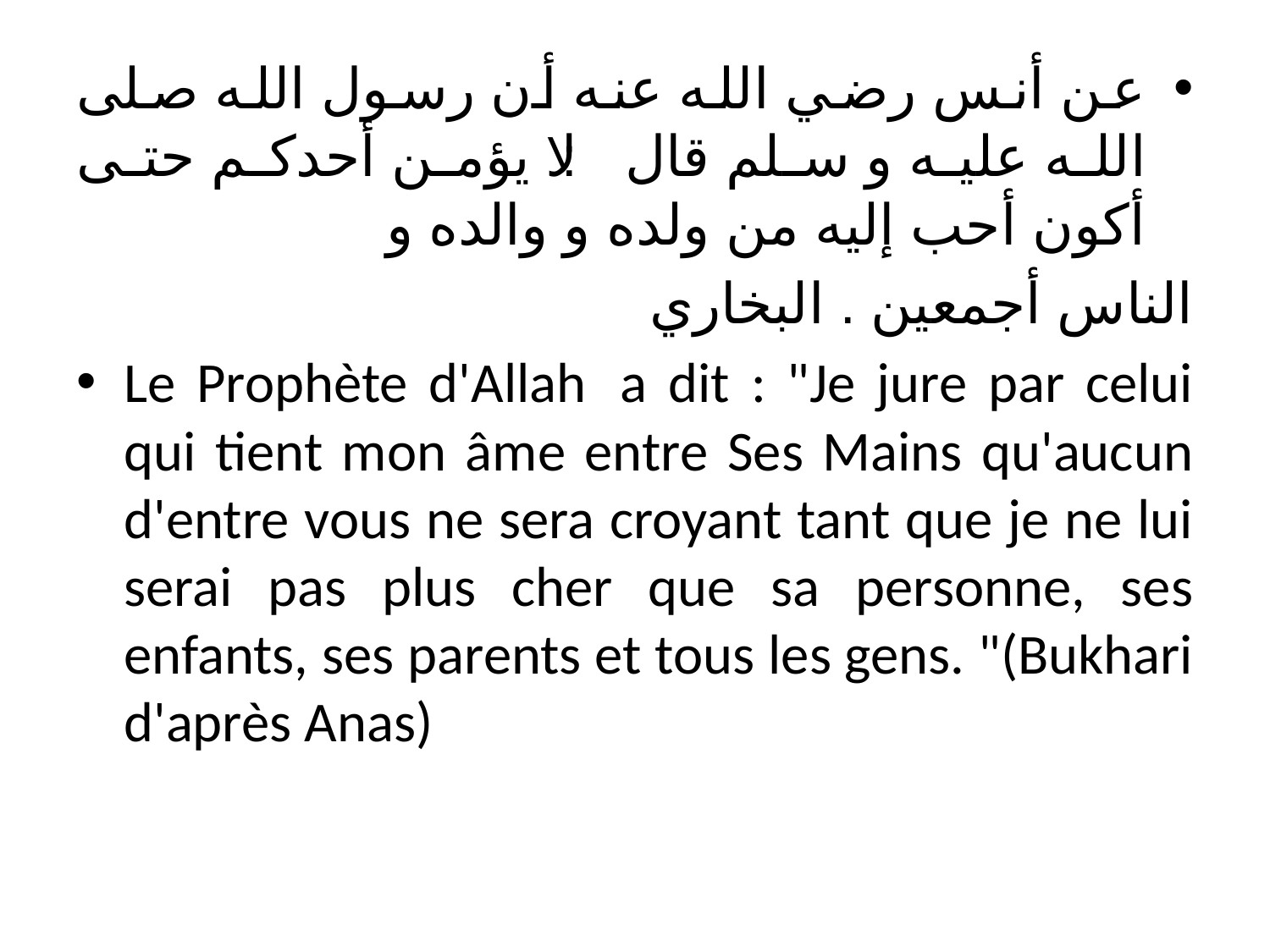

عن أنس رضي الله عنه أن رسول الله صلى الله عليه و سلم قال : لا يؤمن أحدكم حتى أكون أحب إليه من ولده و والده و
الناس أجمعين . البخاري
Le Prophète d'Allah  a dit : "Je jure par celui qui tient mon âme entre Ses Mains qu'aucun d'entre vous ne sera croyant tant que je ne lui serai pas plus cher que sa personne, ses enfants, ses parents et tous les gens. "(Bukhari d'après Anas)